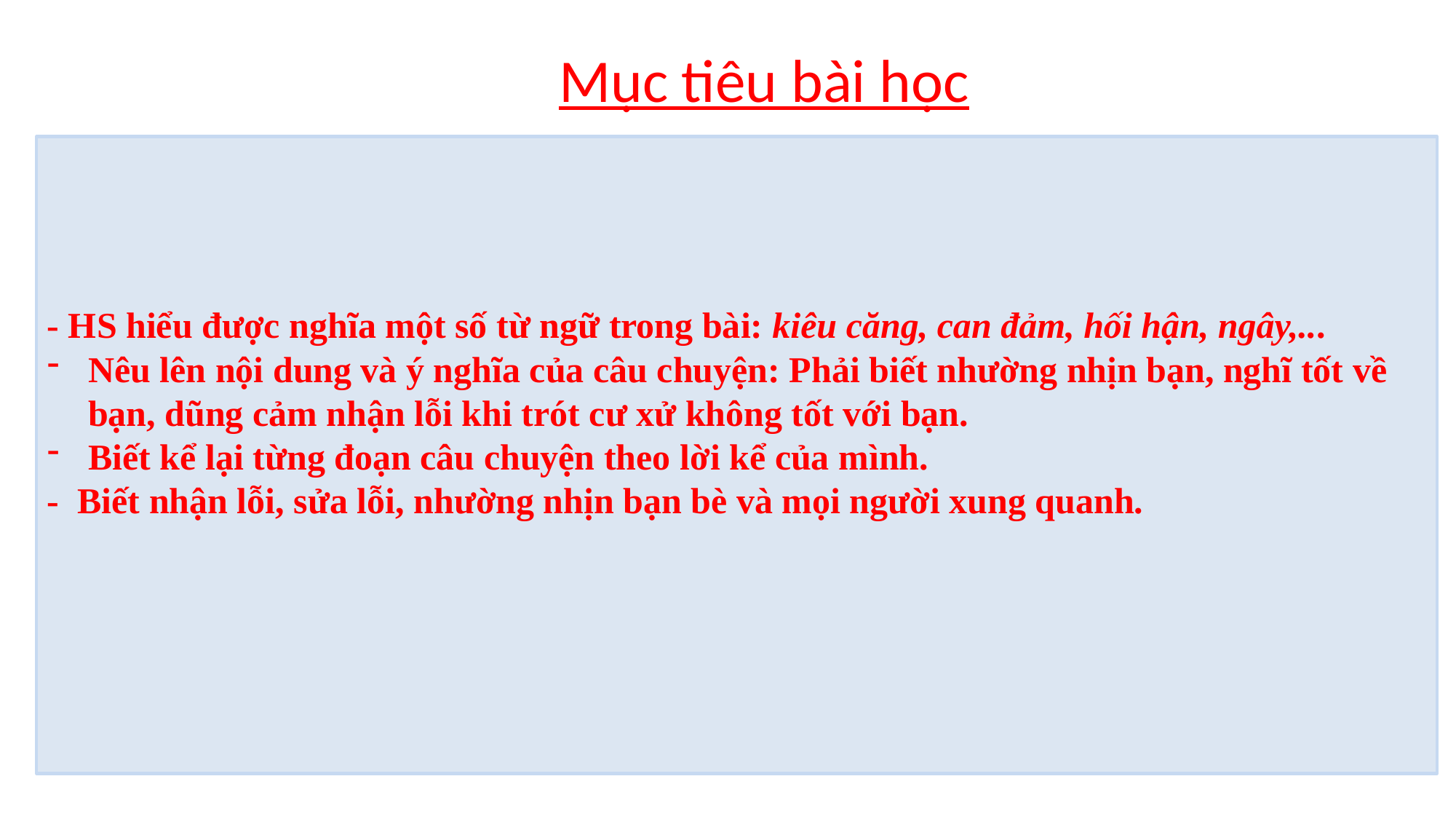

Mục tiêu bài học
- HS hiểu được nghĩa một số từ ngữ trong bài: kiêu căng, can đảm, hối hận, ngây,...
Nêu lên nội dung và ý nghĩa của câu chuyện: Phải biết nhường nhịn bạn, nghĩ tốt về bạn, dũng cảm nhận lỗi khi trót cư xử không tốt với bạn.
Biết kể lại từng đoạn câu chuyện theo lời kể của mình.
-  Biết nhận lỗi, sửa lỗi, nhường nhịn bạn bè và mọi người xung quanh.